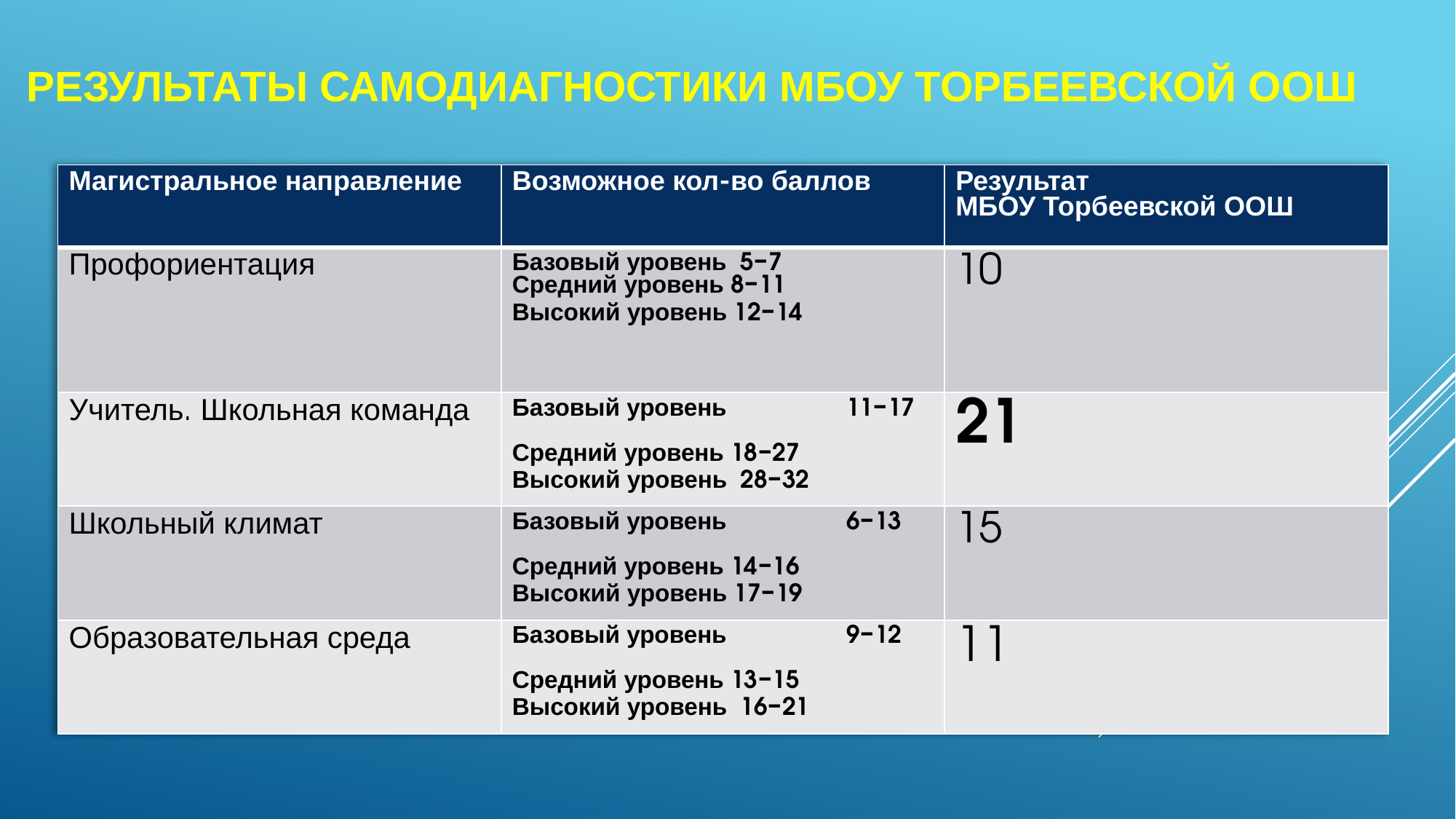

Результаты самодиагностики МБОУ Торбеевской ООШ

| Магистральное направление | Возможное кол-во баллов | Результат МБОУ Торбеевской ООШ |
| --- | --- | --- |
| Профориентация | Базовый уровень 5‒7 Средний уровень 8‒11 Высокий уровень 12‒14 | 10 |
| Учитель. Школьная команда | Базовый уровень 11‒17 Средний уровень 18‒27 Высокий уровень 28‒32 | 21 |
| Школьный климат | Базовый уровень 6‒13 Средний уровень 14‒16 Высокий уровень 17‒19 | 15 |
| Образовательная среда | Базовый уровень 9‒12 Средний уровень 13‒15 Высокий уровень 16‒21 | 11 |
#
6